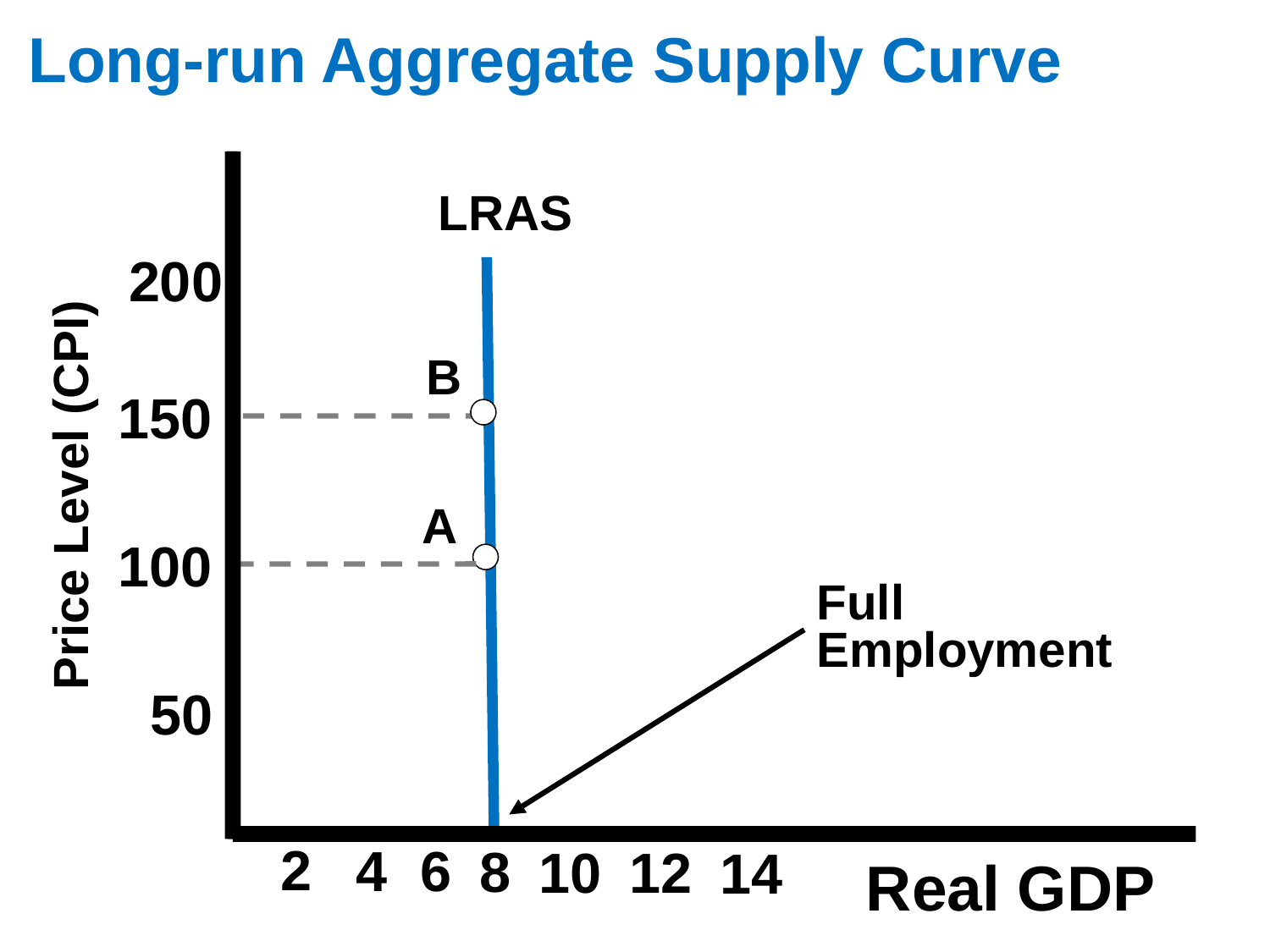

Long-run Aggregate Supply Curve

LRAS
200

B
150

Price Level (CPI)
A
100

Full Employment

50

2
6
4
8
10
12
14
Real GDP